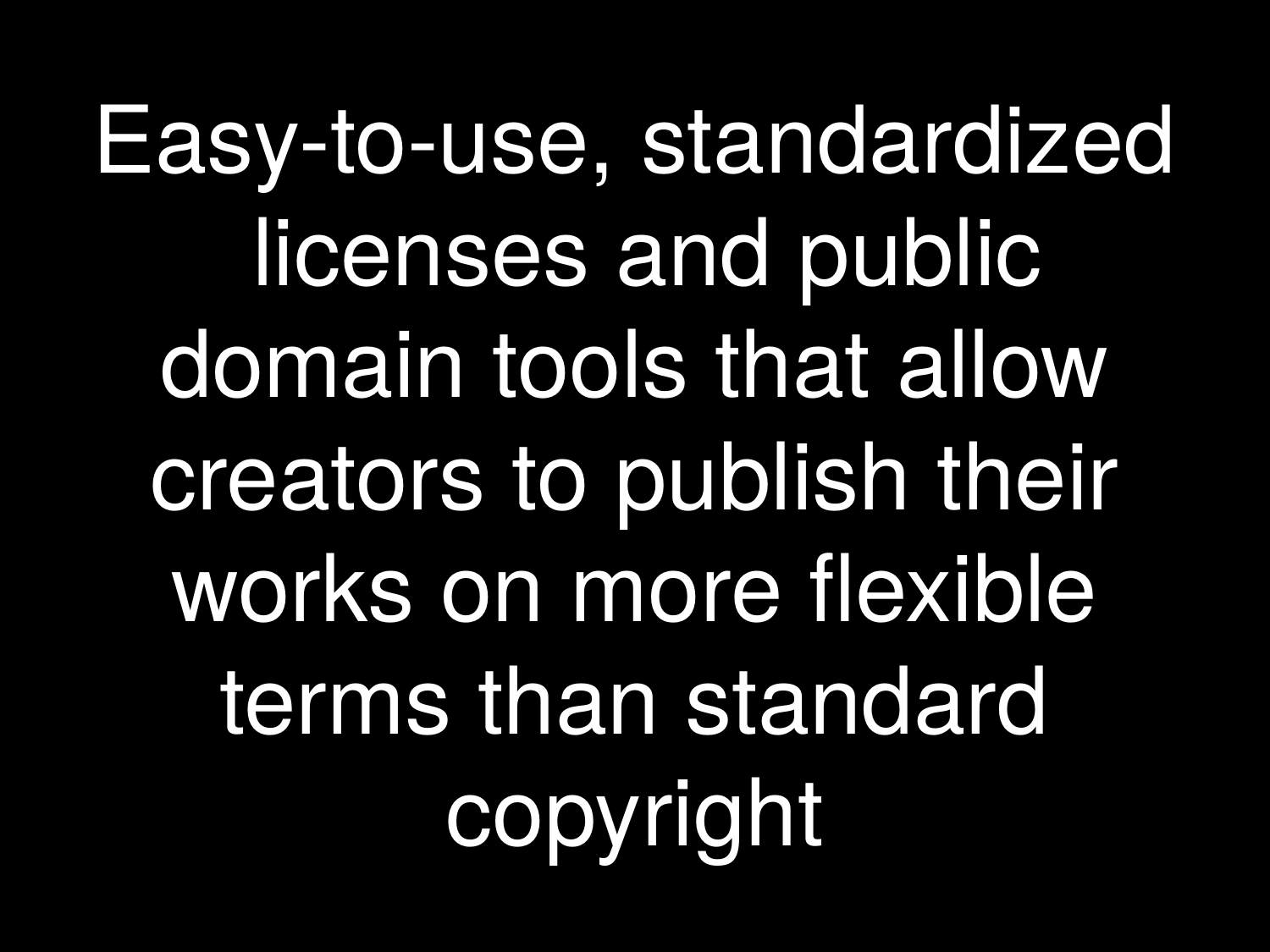

# Easy-to-use, standardized  licenses and public domain tools that allow creators to publish their works on more flexible terms than standard copyright